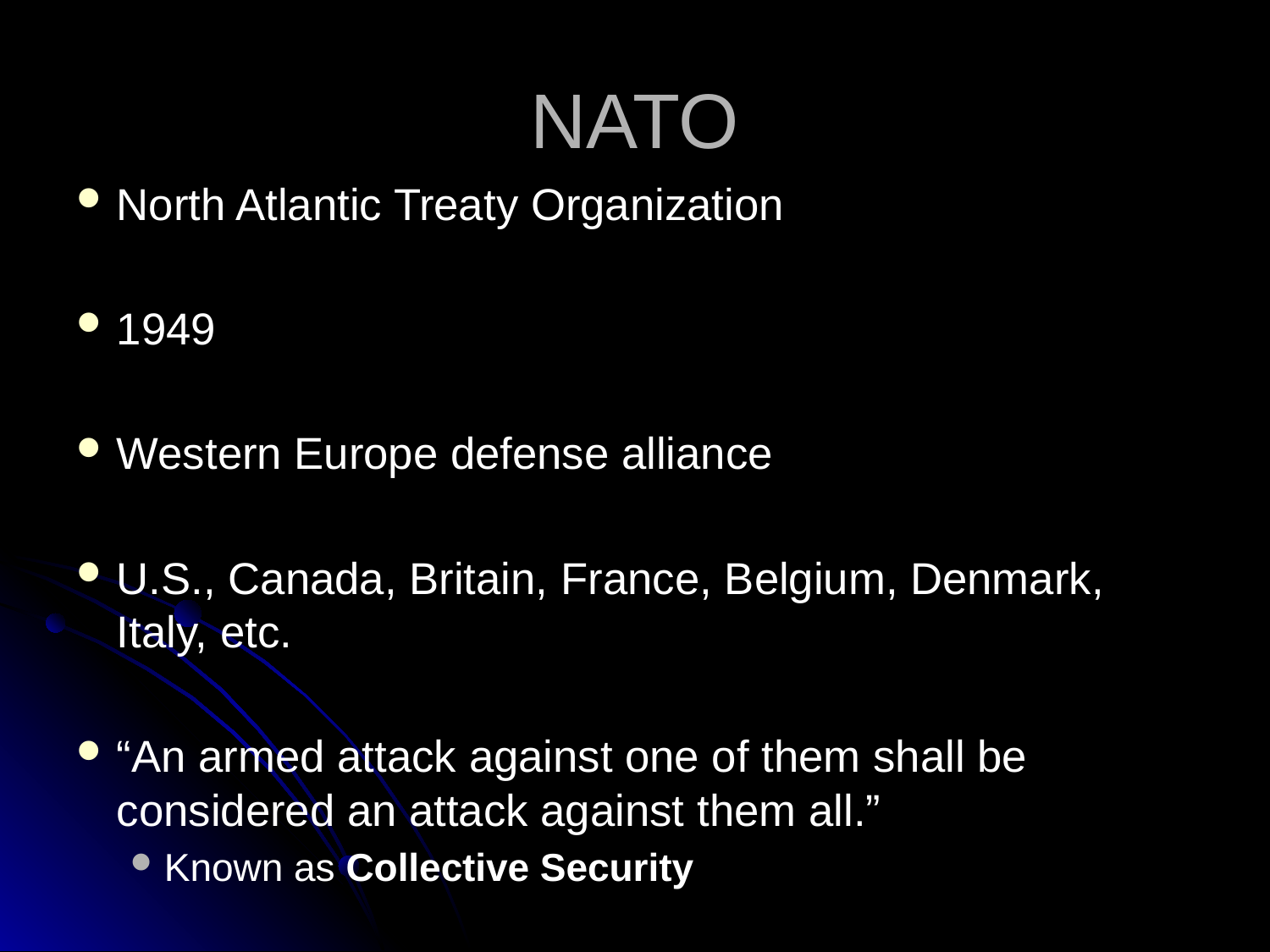

# NATO
North Atlantic Treaty Organization

1949

Western Europe defense alliance

U.S., Canada, Britain, France, Belgium, Denmark, Italy, etc.

“An armed attack against one of them shall be considered an attack against them all.”
Known as Collective Security